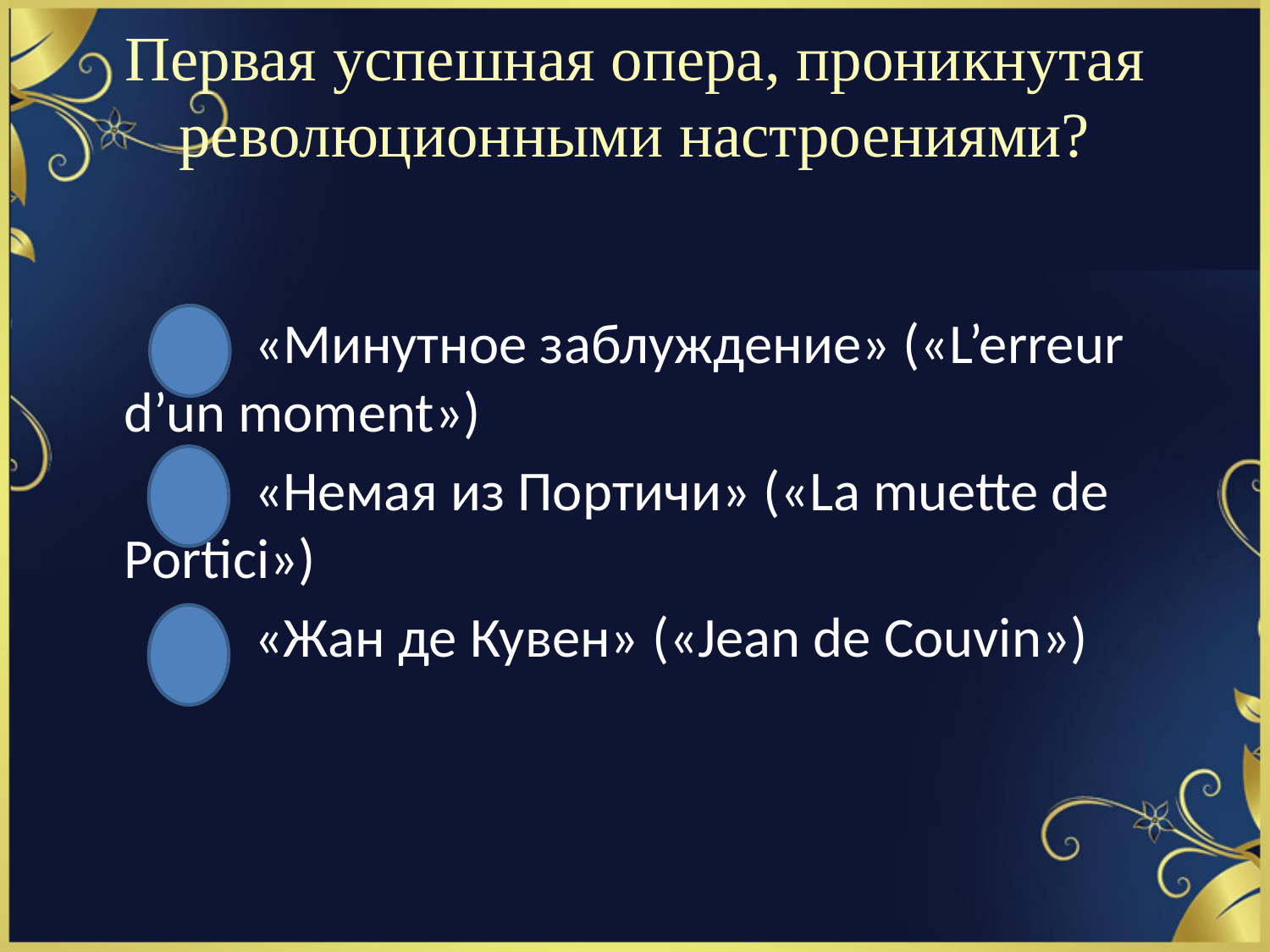

# Первая успешная опера, проникнутая революционными настроениями?

              «Минутное заблуждение» («L’erreur d’un moment»)
              «Немая из Портичи» («La muette de   Portici»)
              «Жан де Кувен» («Jean de Couvin»)